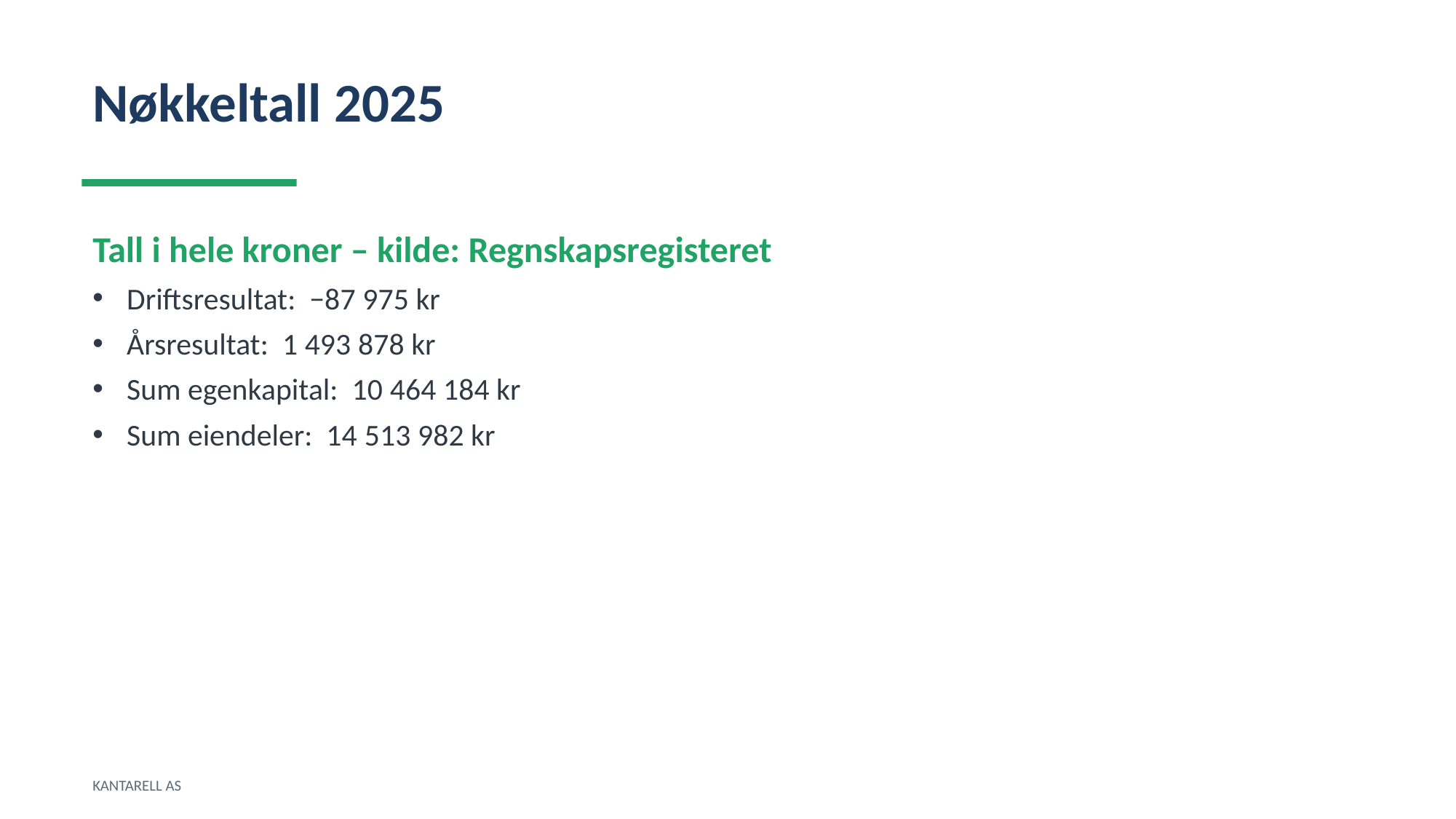

Nøkkeltall 2025

Tall i hele kroner – kilde: Regnskapsregisteret
Driftsresultat:  −87 975 kr
Årsresultat:  1 493 878 kr
Sum egenkapital:  10 464 184 kr
Sum eiendeler:  14 513 982 kr
KANTARELL AS